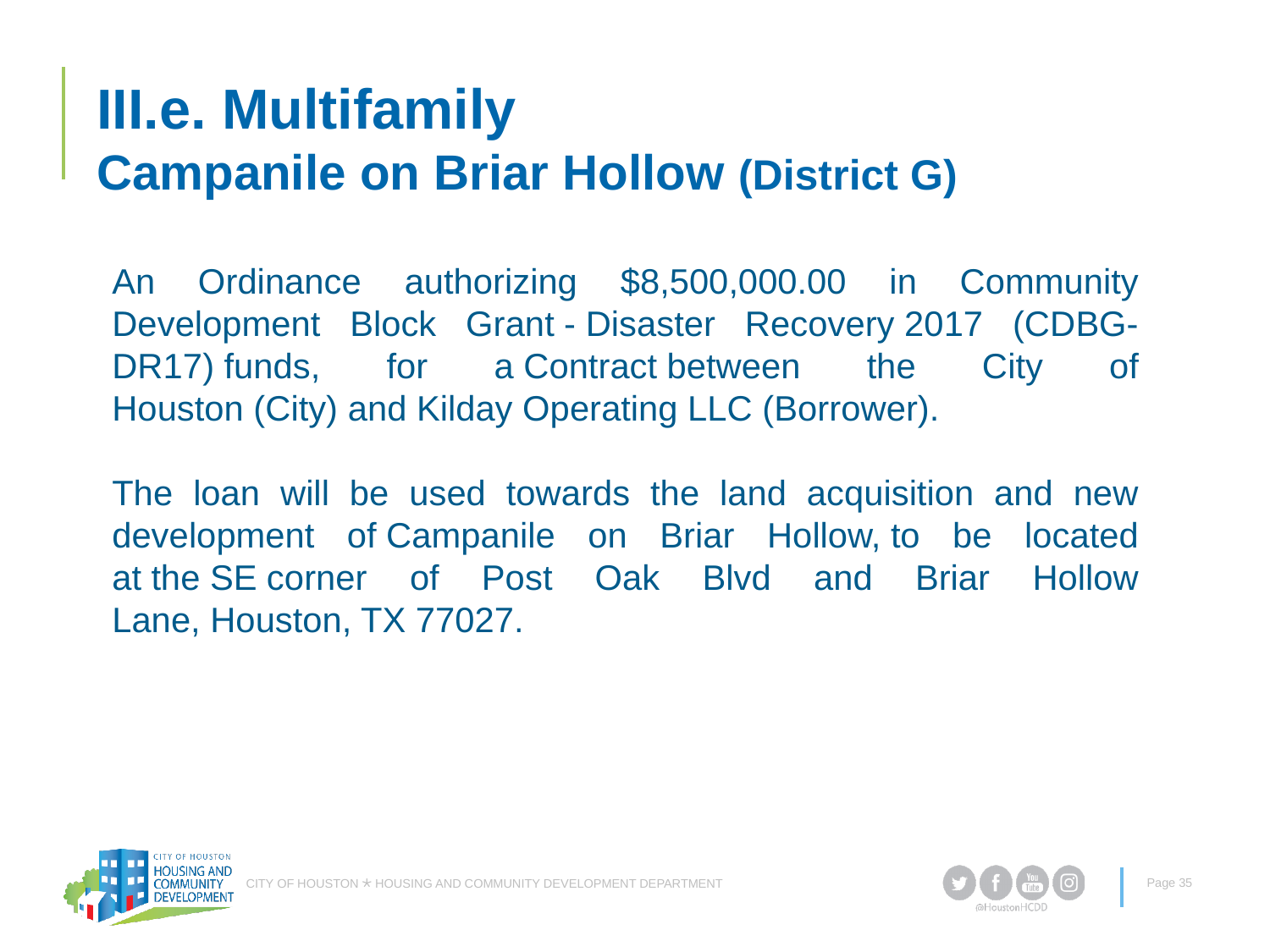

# III.e. Multifamily Campanile on Briar Hollow (District G)
An Ordinance authorizing $8,500,000.00 in Community Development Block Grant - Disaster Recovery 2017 (CDBG-DR17) funds, for a Contract between the City of Houston (City) and Kilday Operating LLC (Borrower).

The loan will be used towards the land acquisition and new development of Campanile on Briar Hollow, to be located at the SE corner of Post Oak Blvd and Briar Hollow Lane, Houston, TX 77027.